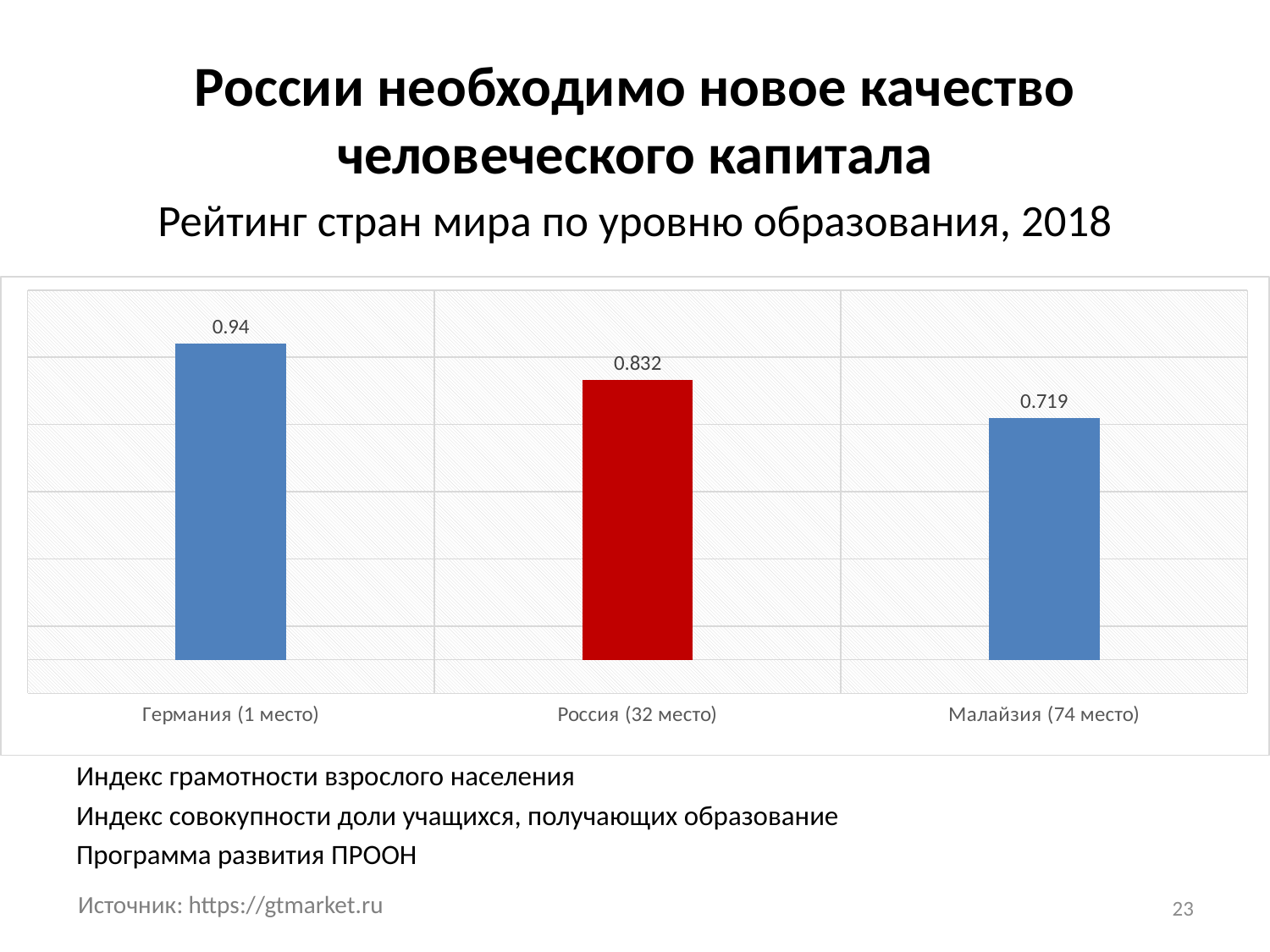

# России необходимо новое качество человеческого капитала
Рейтинг стран мира по уровню образования, 2018

Индекс грамотности взрослого населения
Индекс совокупности доли учащихся, получающих образование
Программа развития ПРООН

### Chart

| Category | Ряд 1 |
|---|---|
| Германия (1 место) | 0.94 |
| Россия (32 место) | 0.832 |
| Малайзия (74 место) | 0.719 |
Источник: https://gtmarket.ru
23